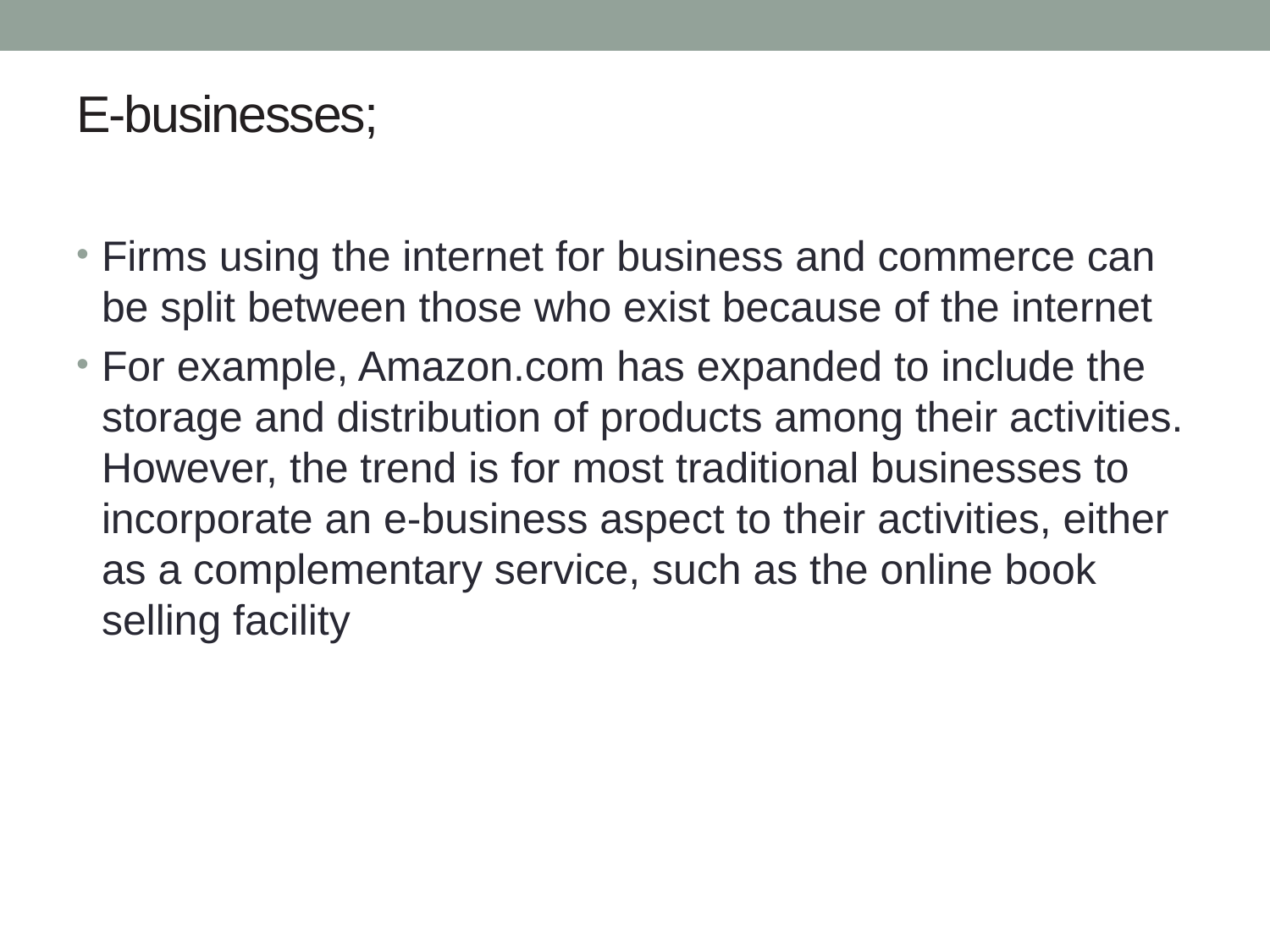

# E-businesses;
Firms using the internet for business and commerce can be split between those who exist because of the internet
For example, Amazon.com has expanded to include the storage and distribution of products among their activities. However, the trend is for most traditional businesses to incorporate an e-business aspect to their activities, either as a complementary service, such as the online book selling facility